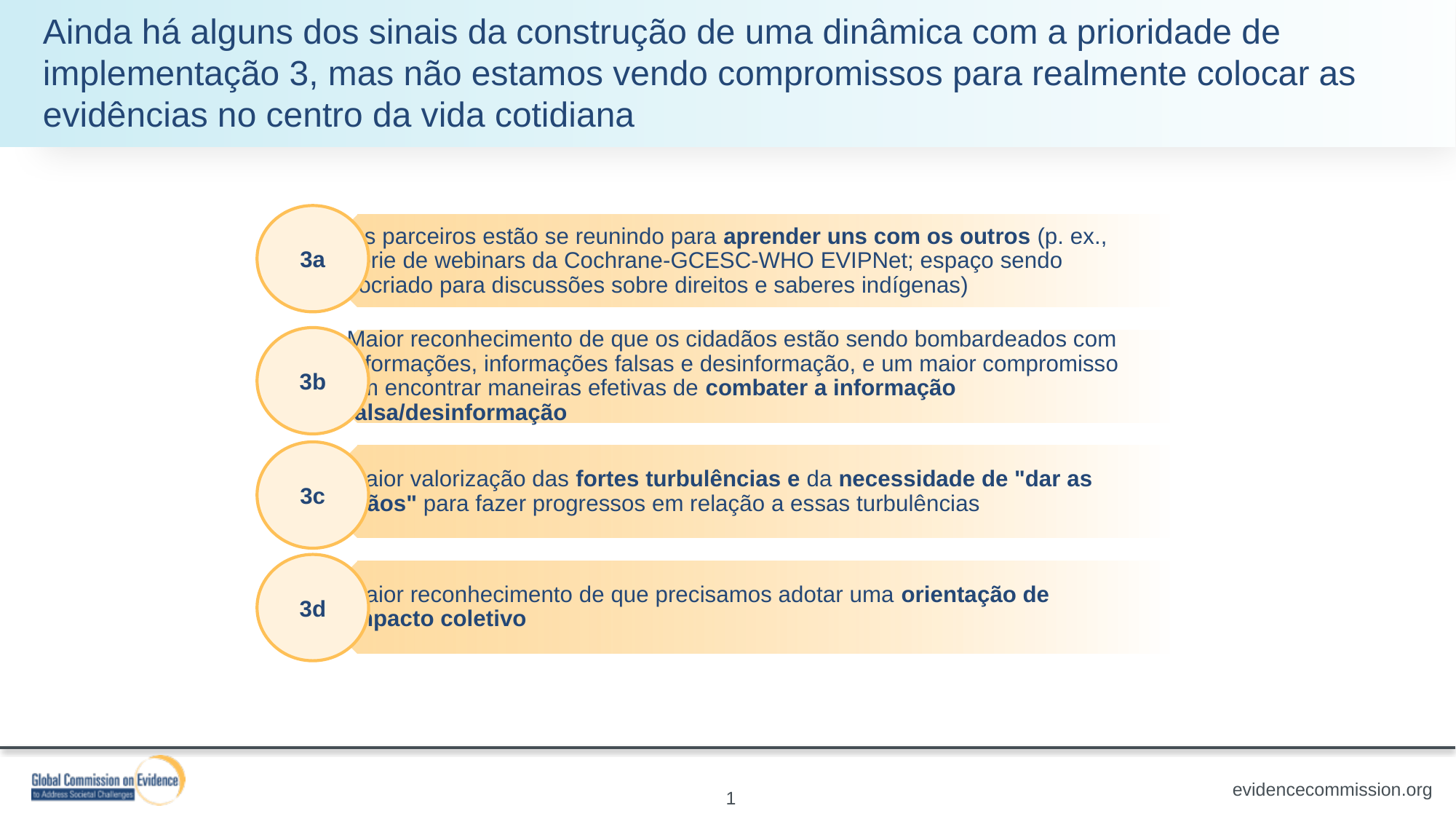

Ainda há alguns dos sinais da construção de uma dinâmica com a prioridade de implementação 3, mas não estamos vendo compromissos para realmente colocar as evidências no centro da vida cotidiana
3a
Os parceiros estão se reunindo para aprender uns com os outros (p. ex., série de webinars da Cochrane-GCESC-WHO EVIPNet; espaço sendo cocriado para discussões sobre direitos e saberes indígenas)
Maior reconhecimento de que os cidadãos estão sendo bombardeados com informações, informações falsas e desinformação, e um maior compromisso em encontrar maneiras efetivas de combater a informação falsa/desinformação
Maior valorização das fortes turbulências e da necessidade de "dar as mãos" para fazer progressos em relação a essas turbulências
Maior reconhecimento de que precisamos adotar uma orientação de impacto coletivo
3b
3c
3d
1